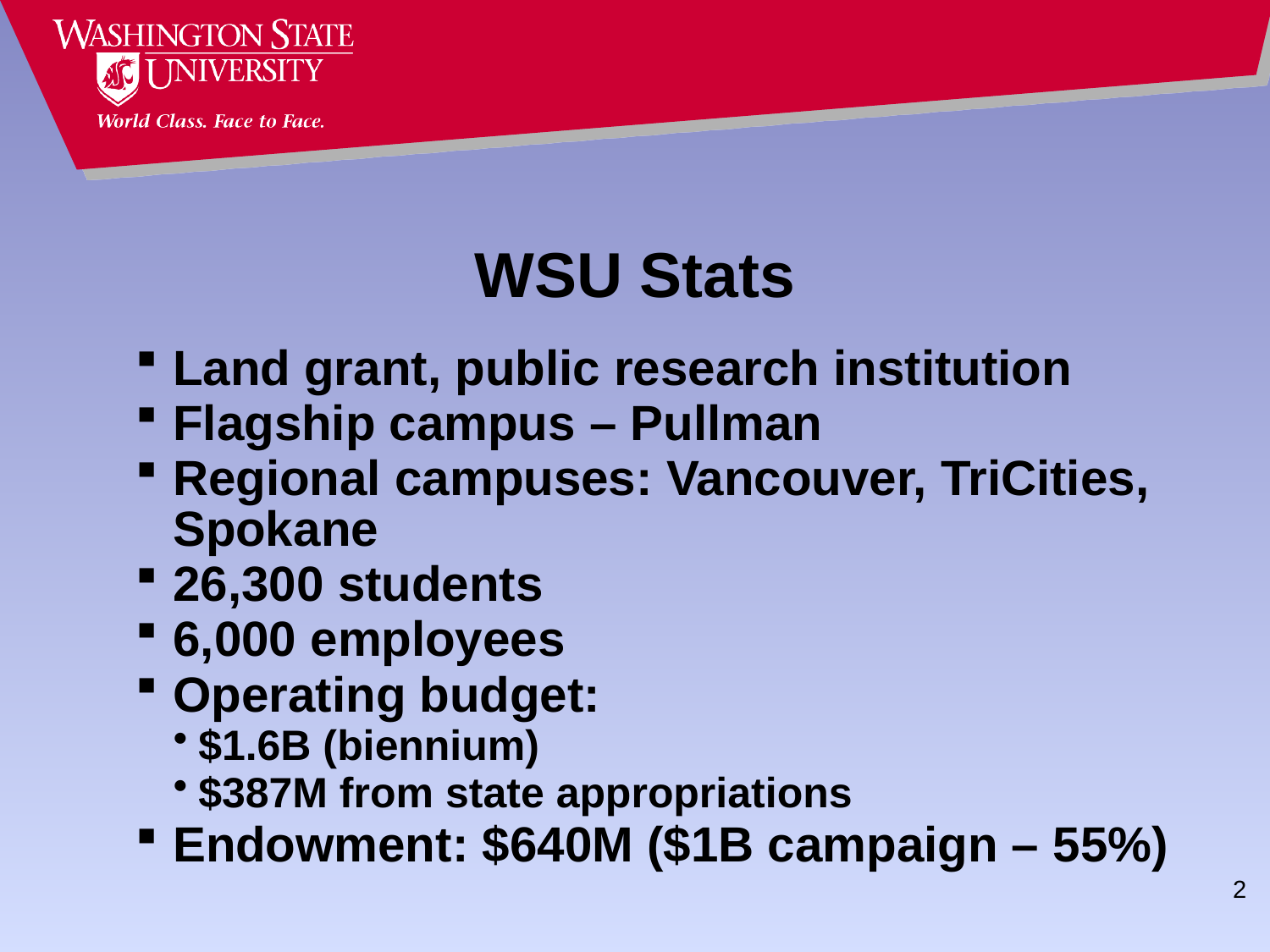

# WSU Stats
Land grant, public research institution
Flagship campus – Pullman
Regional campuses: Vancouver, TriCities, Spokane
26,300 students
6,000 employees
Operating budget:
$1.6B (biennium)
$387M from state appropriations
Endowment: $640M ($1B campaign – 55%)

2